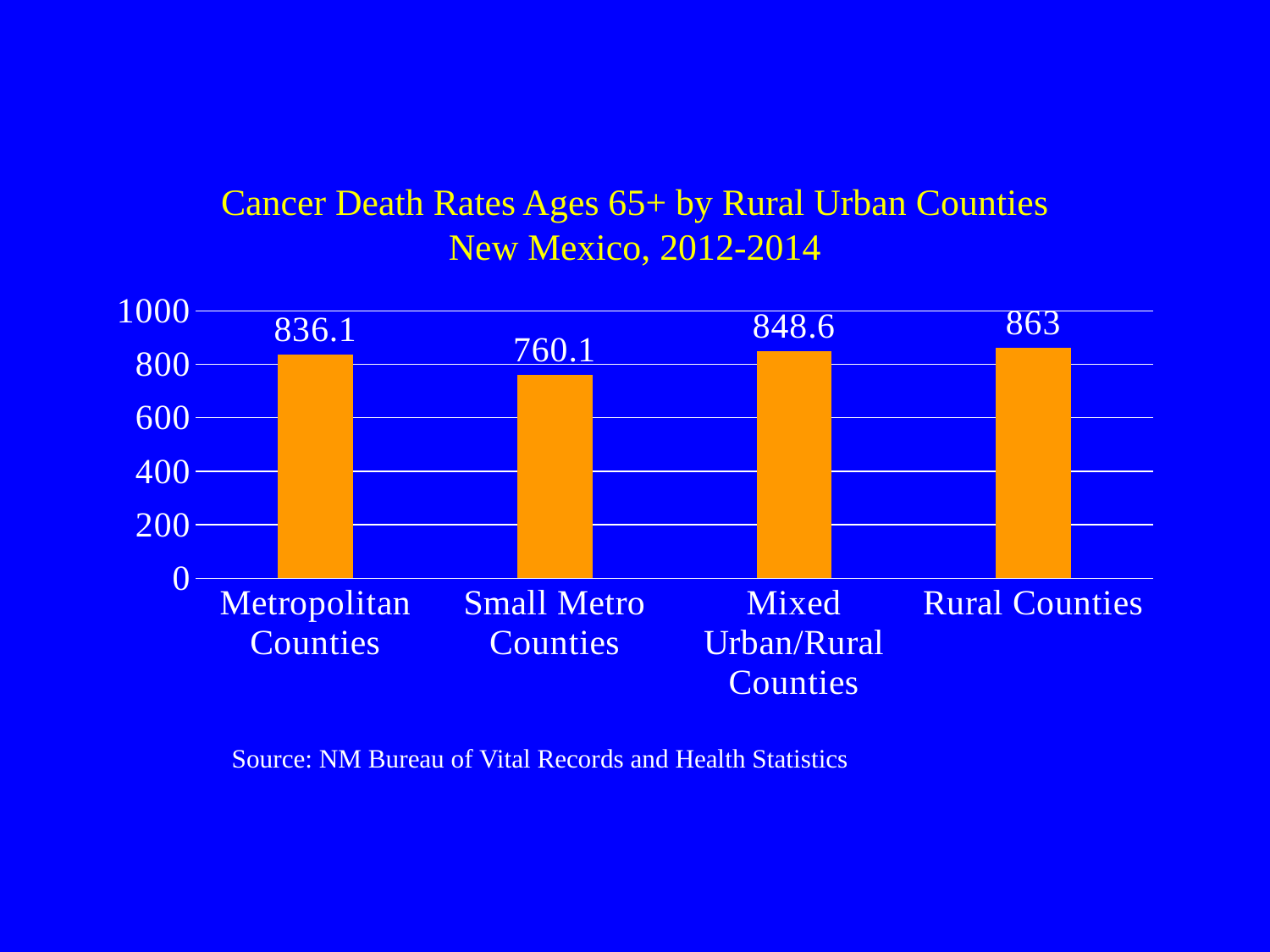

# Cancer Death Rates Ages 65+ by Rural Urban Counties New Mexico, 2012-2014

### Chart

| Category |  |
|---|---|
| Metropolitan Counties | 836.1 |
| Small Metro Counties | 760.1 |
| Mixed Urban/Rural Counties | 848.6 |
| Rural Counties | 863.0 |
Source: NM Bureau of Vital Records and Health Statistics